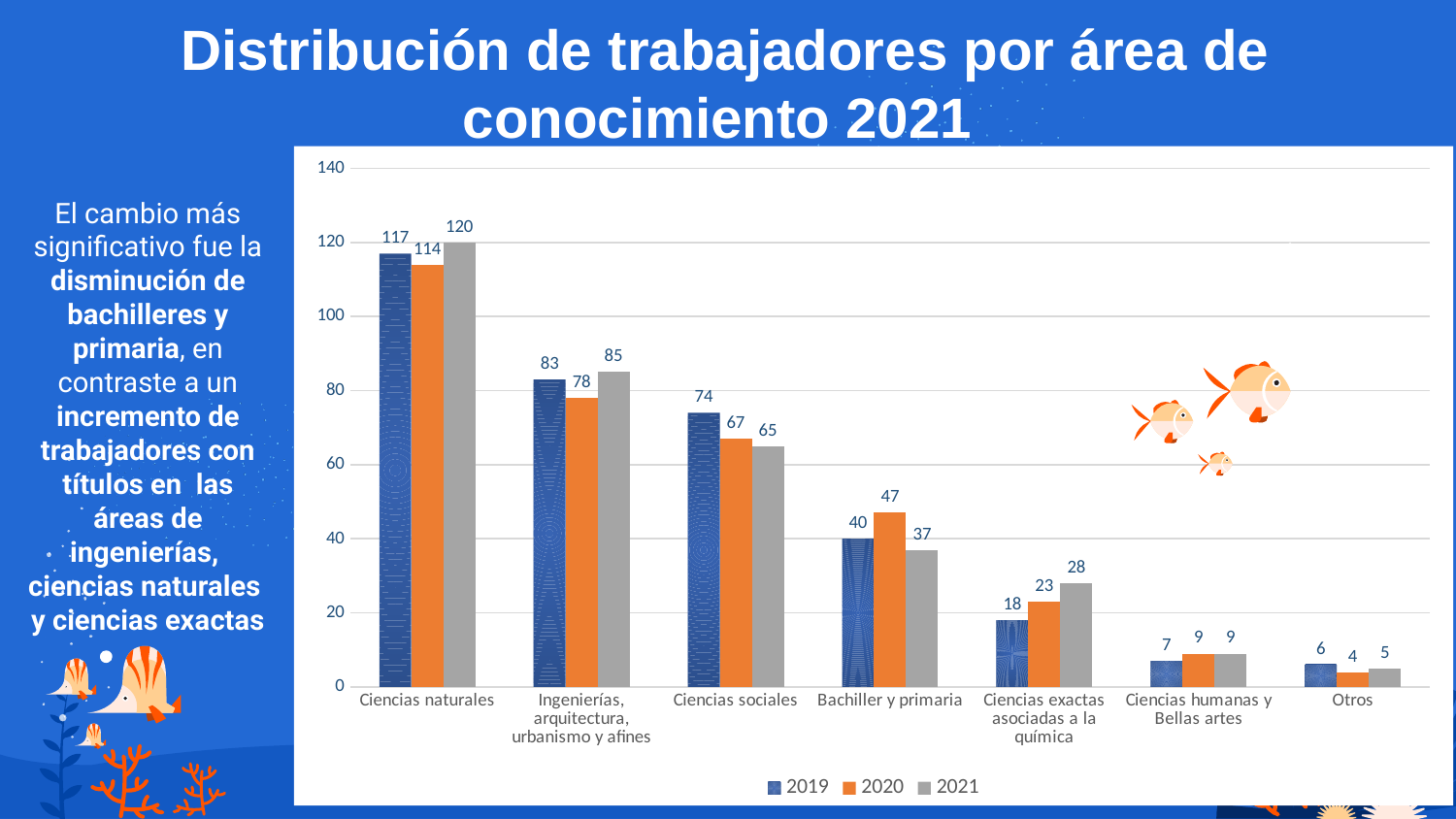

# Distribución de trabajadores por área de conocimiento 2021

### Chart

| Category | 2019 | 2020 | 2021 |
|---|---|---|---|
| Ciencias naturales | 117.0 | 114.0 | 120.0 |
| Ingenierías, arquitectura, urbanismo y afines | 83.0 | 78.0 | 85.0 |
| Ciencias sociales | 74.0 | 67.0 | 65.0 |
| Bachiller y primaria | 40.0 | 47.0 | 37.0 |
| Ciencias exactas asociadas a la química | 18.0 | 23.0 | 28.0 |
| Ciencias humanas y Bellas artes | 7.0 | 9.0 | 9.0 |
| Otros | 6.0 | 4.0 | 5.0 |
El cambio más significativo fue la disminución de bachilleres y primaria, en contraste a un incremento de trabajadores con títulos en  las áreas de ingenierías,  ciencias naturales  y ciencias exactas